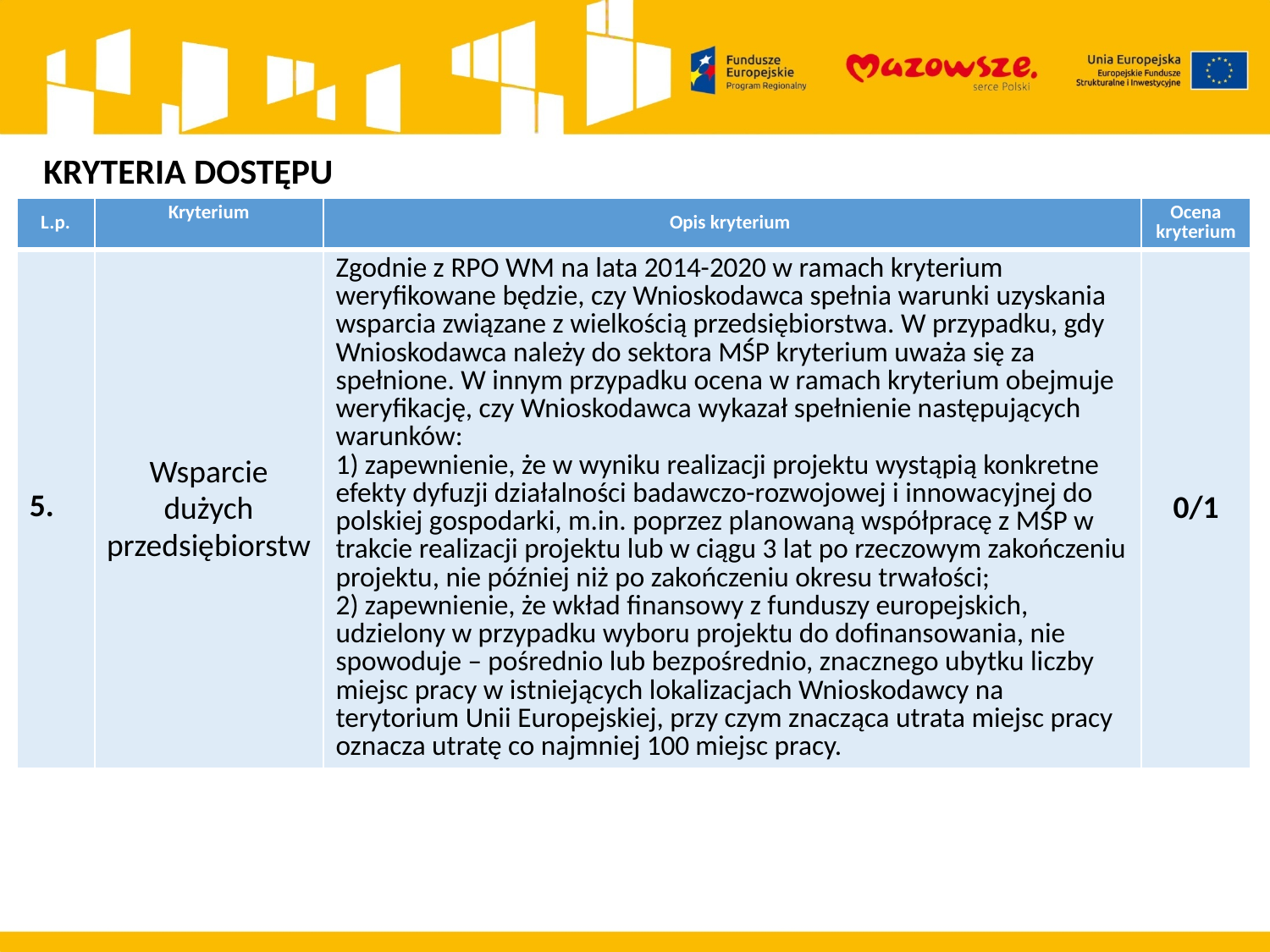

KRYTERIA DOSTĘPU
| L.p. | Kryterium | Opis kryterium | Ocena kryterium |
| --- | --- | --- | --- |
| 5. | Wsparcie dużych przedsiębiorstw | Zgodnie z RPO WM na lata 2014-2020 w ramach kryterium weryfikowane będzie, czy Wnioskodawca spełnia warunki uzyskania wsparcia związane z wielkością przedsiębiorstwa. W przypadku, gdy Wnioskodawca należy do sektora MŚP kryterium uważa się za spełnione. W innym przypadku ocena w ramach kryterium obejmuje weryfikację, czy Wnioskodawca wykazał spełnienie następujących warunków: 1) zapewnienie, że w wyniku realizacji projektu wystąpią konkretne efekty dyfuzji działalności badawczo-rozwojowej i innowacyjnej do polskiej gospodarki, m.in. poprzez planowaną współpracę z MŚP w trakcie realizacji projektu lub w ciągu 3 lat po rzeczowym zakończeniu projektu, nie później niż po zakończeniu okresu trwałości; 2) zapewnienie, że wkład finansowy z funduszy europejskich, udzielony w przypadku wyboru projektu do dofinansowania, nie spowoduje – pośrednio lub bezpośrednio, znacznego ubytku liczby miejsc pracy w istniejących lokalizacjach Wnioskodawcy na terytorium Unii Europejskiej, przy czym znacząca utrata miejsc pracy oznacza utratę co najmniej 100 miejsc pracy. | 0/1 |